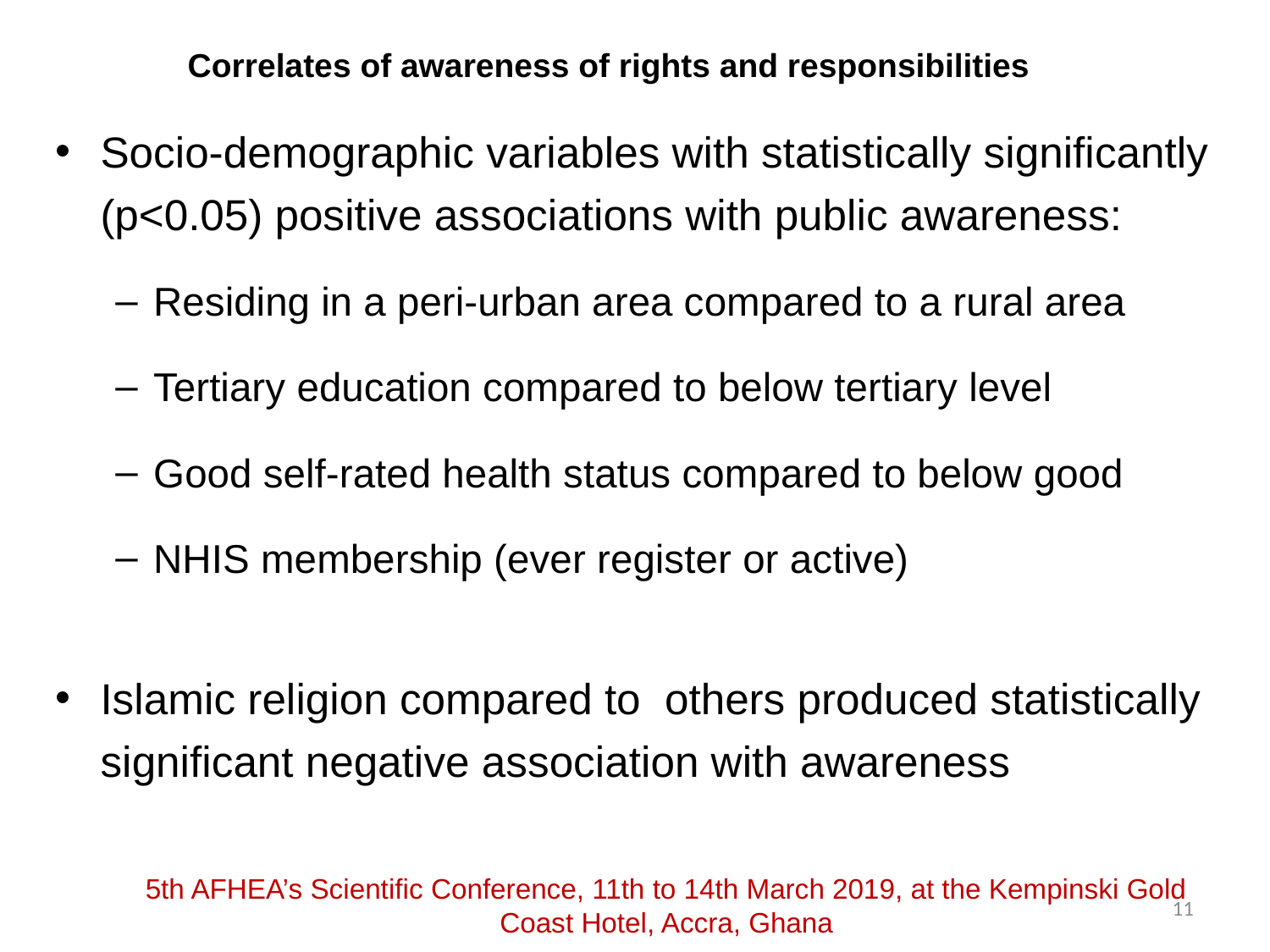

# Correlates of awareness of rights and responsibilities
Socio-demographic variables with statistically significantly (p<0.05) positive associations with public awareness:
Residing in a peri-urban area compared to a rural area
Tertiary education compared to below tertiary level
Good self-rated health status compared to below good
NHIS membership (ever register or active)

Islamic religion compared to  others produced statistically significant negative association with awareness

5th AFHEA’s Scientific Conference, 11th to 14th March 2019, at the Kempinski Gold Coast Hotel, Accra, Ghana
11